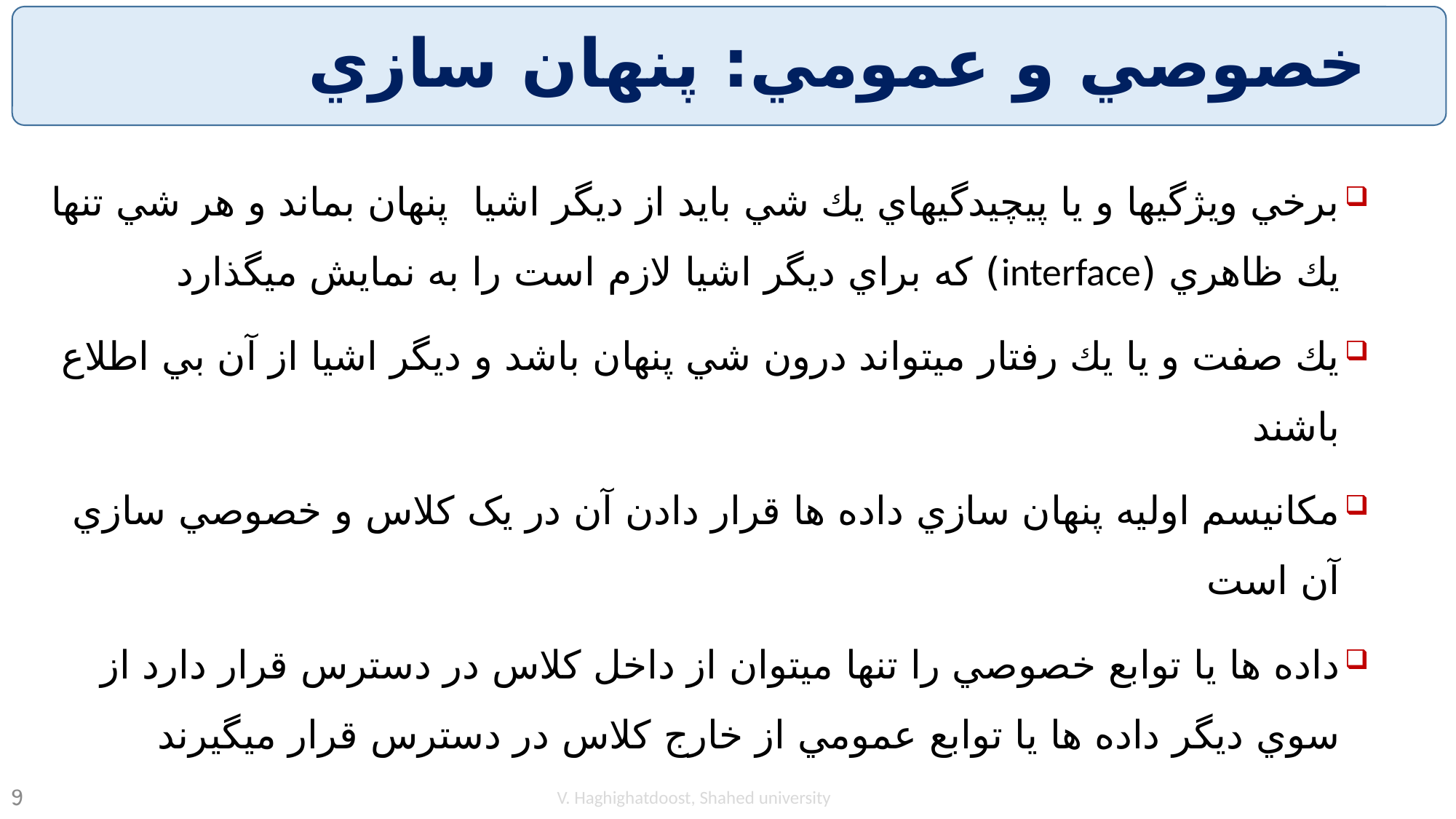

# خصوصي و عمومي: پنهان سازي
برخي ويژگيها و يا پيچيدگيهاي يك شي بايد از ديگر اشيا  پنهان بماند و هر شي تنها يك ظاهري (interface) كه براي ديگر اشيا لازم است را به نمايش ميگذارد
يك صفت و يا يك رفتار ميتواند درون شي پنهان باشد و ديگر اشيا از آن بي اطلاع باشند
مکانيسم اوليه پنهان سازي داده ها قرار دادن آن در يک کلاس و خصوصي سازي آن است
داده ها يا توابع خصوصي را تنها ميتوان از داخل کلاس در دسترس قرار دارد از سوي ديگر داده ها يا توابع عمومي از خارج کلاس در دسترس قرار ميگيرند
V. Haghighatdoost, Shahed university
9